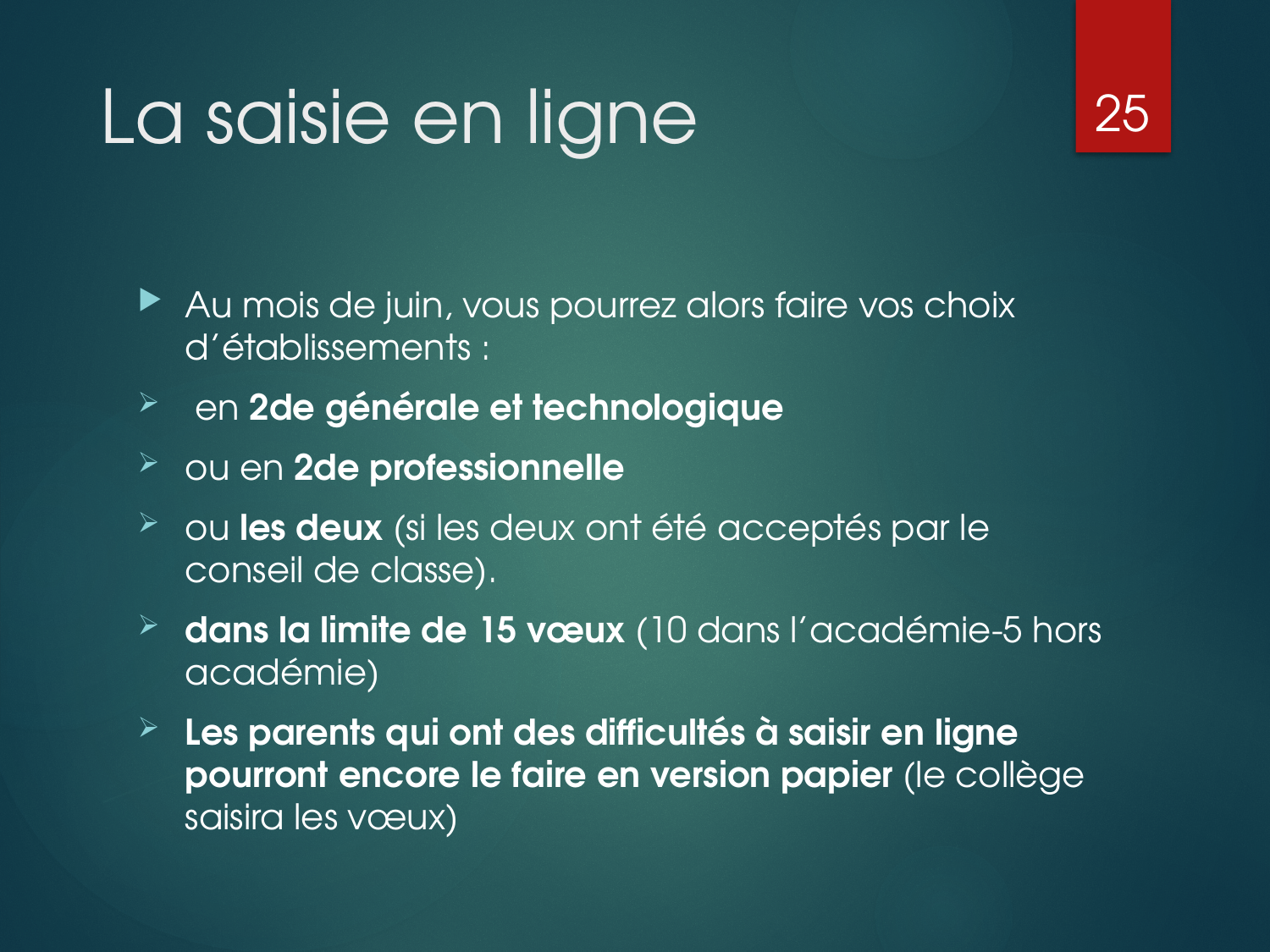

25
# La saisie en ligne
Au mois de juin, vous pourrez alors faire vos choix d’établissements :
 en 2de générale et technologique
ou en 2de professionnelle
ou les deux (si les deux ont été acceptés par le conseil de classe).
dans la limite de 15 vœux (10 dans l’académie-5 hors académie)
Les parents qui ont des difficultés à saisir en ligne pourront encore le faire en version papier (le collège saisira les vœux)